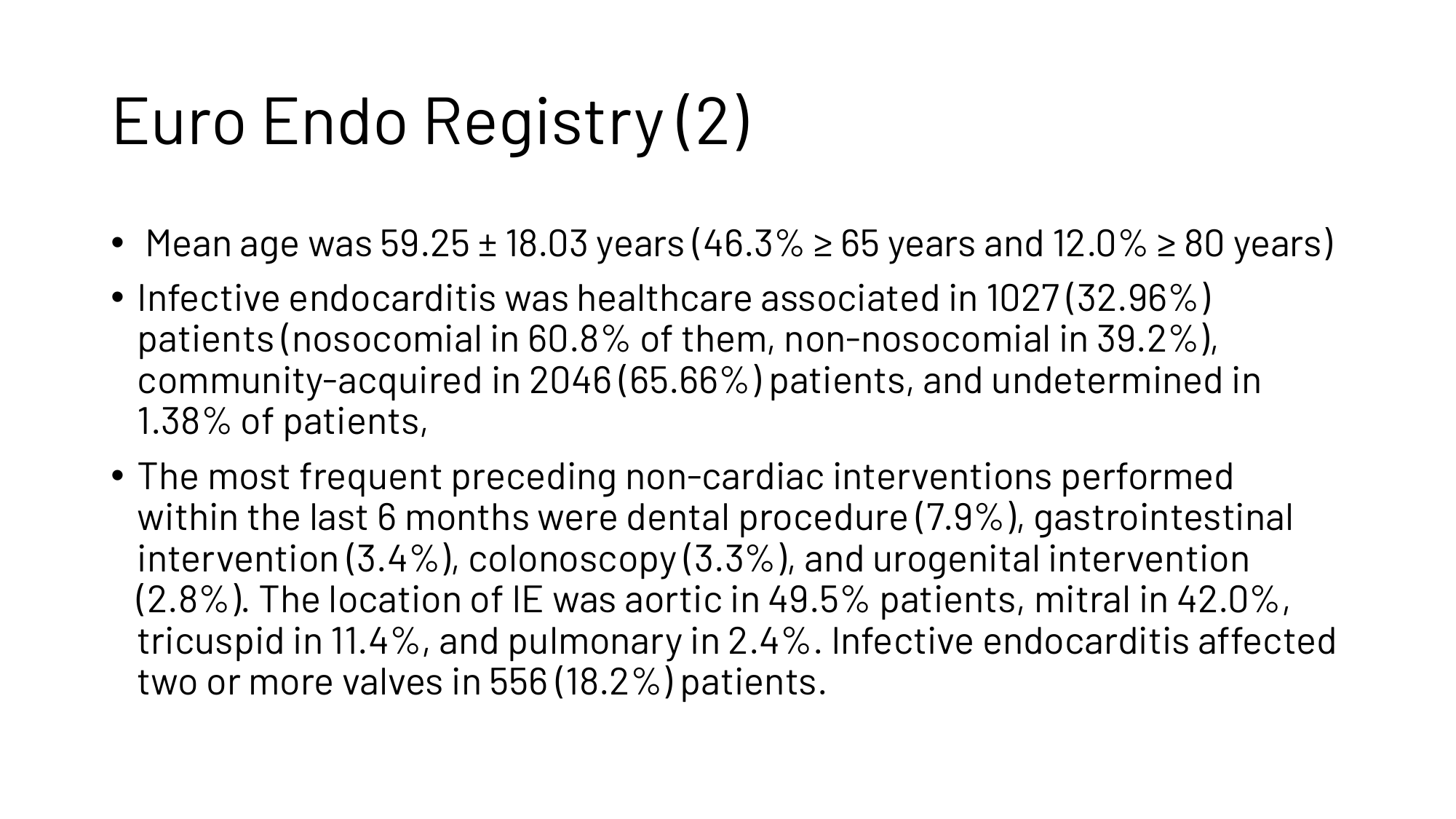

# Euro Endo Registry (2)
 Mean age was 59.25 ± 18.03 years (46.3% ≥ 65 years and 12.0% ≥ 80 years)
Infective endocarditis was healthcare associated in 1027 (32.96%) patients (nosocomial in 60.8% of them, non-nosocomial in 39.2%), community-acquired in 2046 (65.66%) patients, and undetermined in 1.38% of patients,
The most frequent preceding non-cardiac interventions performed within the last 6 months were dental procedure (7.9%), gastrointestinal intervention (3.4%), colonoscopy (3.3%), and urogenital intervention (2.8%). The location of IE was aortic in 49.5% patients, mitral in 42.0%, tricuspid in 11.4%, and pulmonary in 2.4%. Infective endocarditis affected two or more valves in 556 (18.2%) patients.